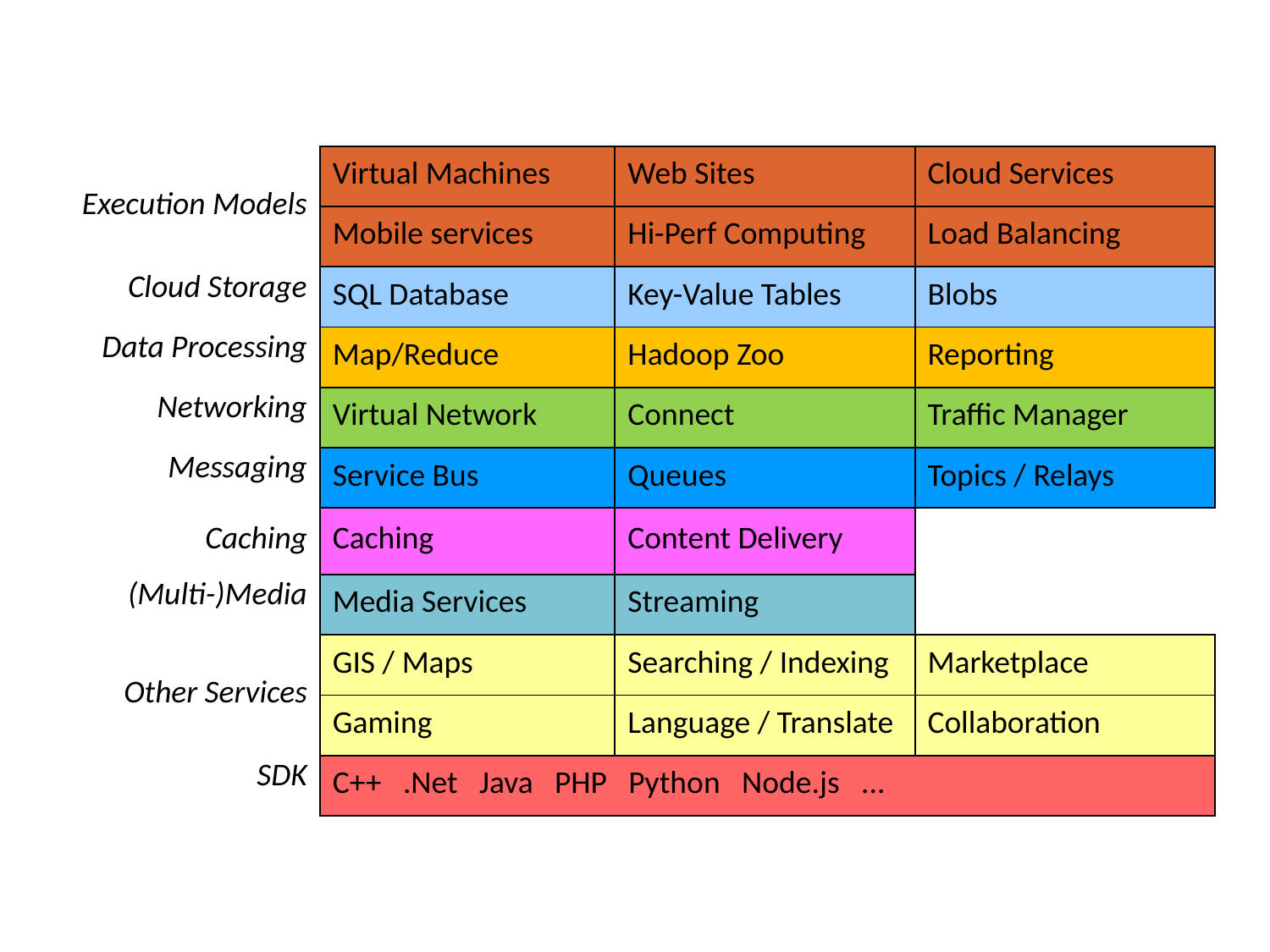

# Cloud Computing Components
| Execution Models | Virtual Machines | Web Sites | Cloud Services |
| --- | --- | --- | --- |
|  | Mobile services | Hi-Perf Computing | Load Balancing |
| Cloud Storage | SQL Database | Key-Value Tables | Blobs |
| Data Processing | Map/Reduce | Hadoop Zoo | Reporting |
| Networking | Virtual Network | Connect | Traffic Manager |
| Messaging | Service Bus | Queues | Topics / Relays |
| Caching | Caching | Content Delivery |  |
| (Multi-)Media | Media Services | Streaming |  |
| Other Services | GIS / Maps | Searching / Indexing | Marketplace |
|  | Gaming | Language / Translate | Collaboration |
| SDK | C++ .Net Java PHP Python Node.js ... |  |  |